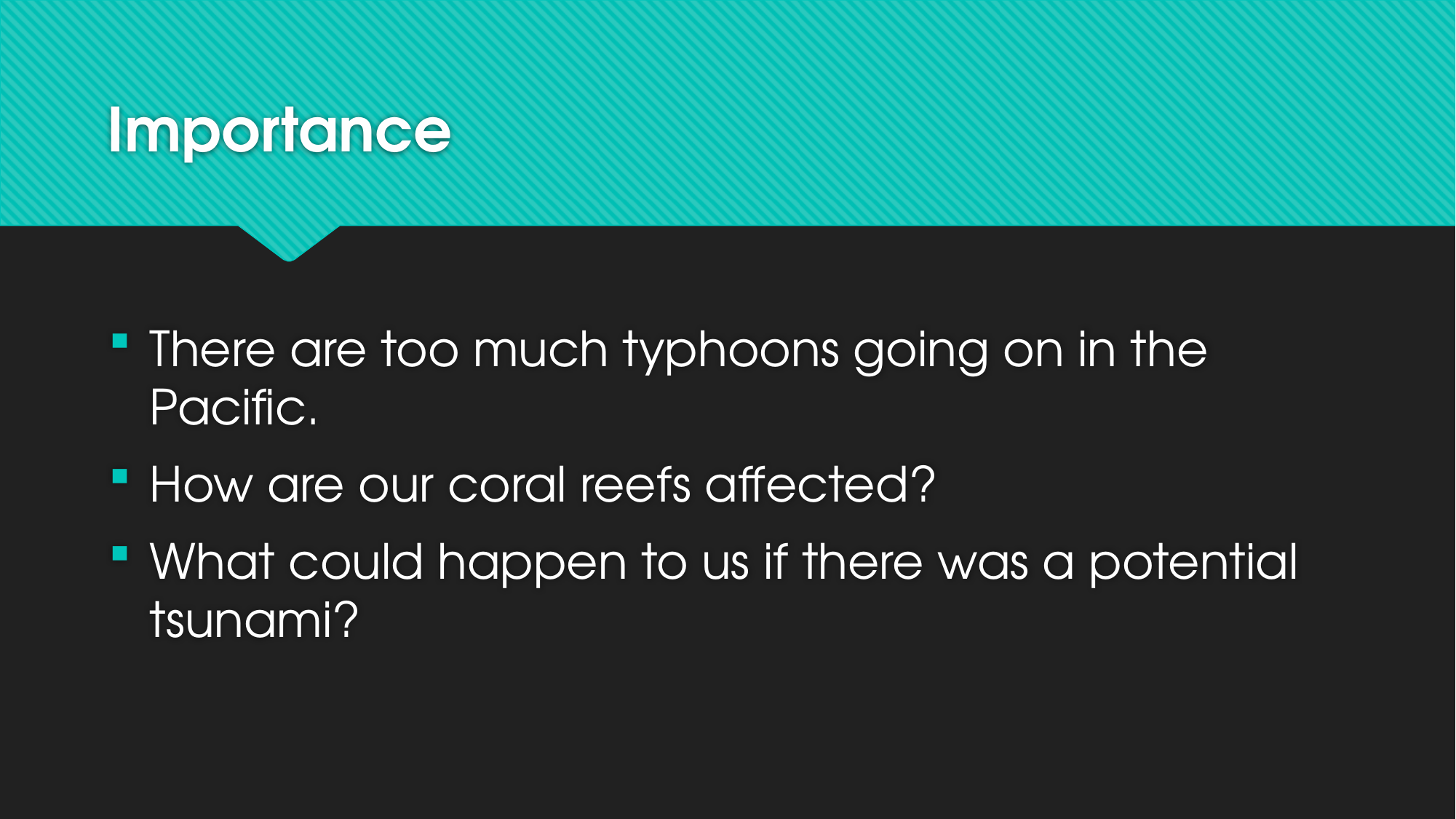

# Importance
There are too much typhoons going on in the Pacific.
How are our coral reefs affected?
What could happen to us if there was a potential tsunami?